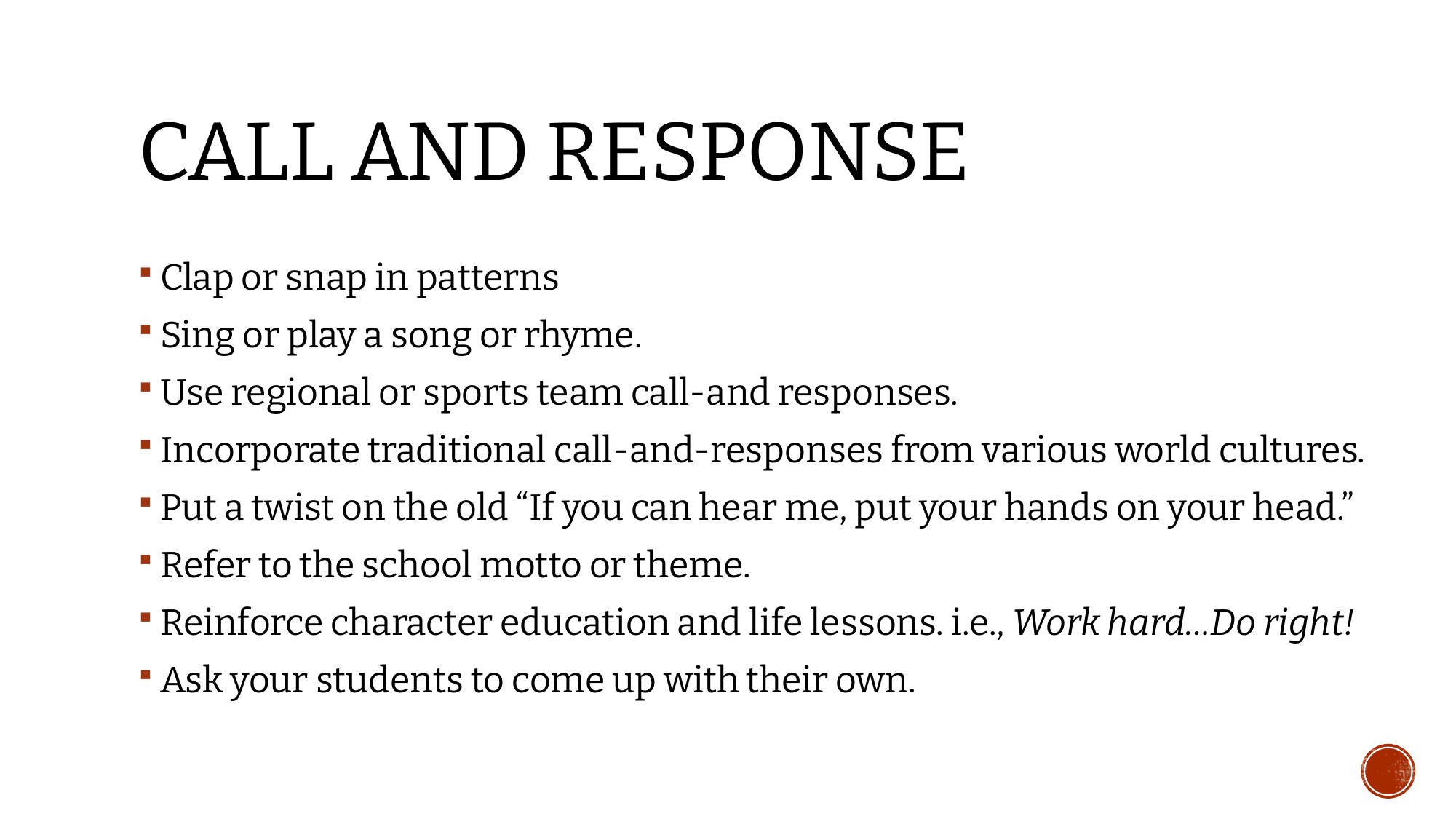

# Call and Response
Clap or snap in patterns
Sing or play a song or rhyme.
Use regional or sports team call-and responses.
Incorporate traditional call-and-responses from various world cultures.
Put a twist on the old “If you can hear me, put your hands on your head.”
Refer to the school motto or theme.
Reinforce character education and life lessons. i.e., Work hard…Do right!
Ask your students to come up with their own.